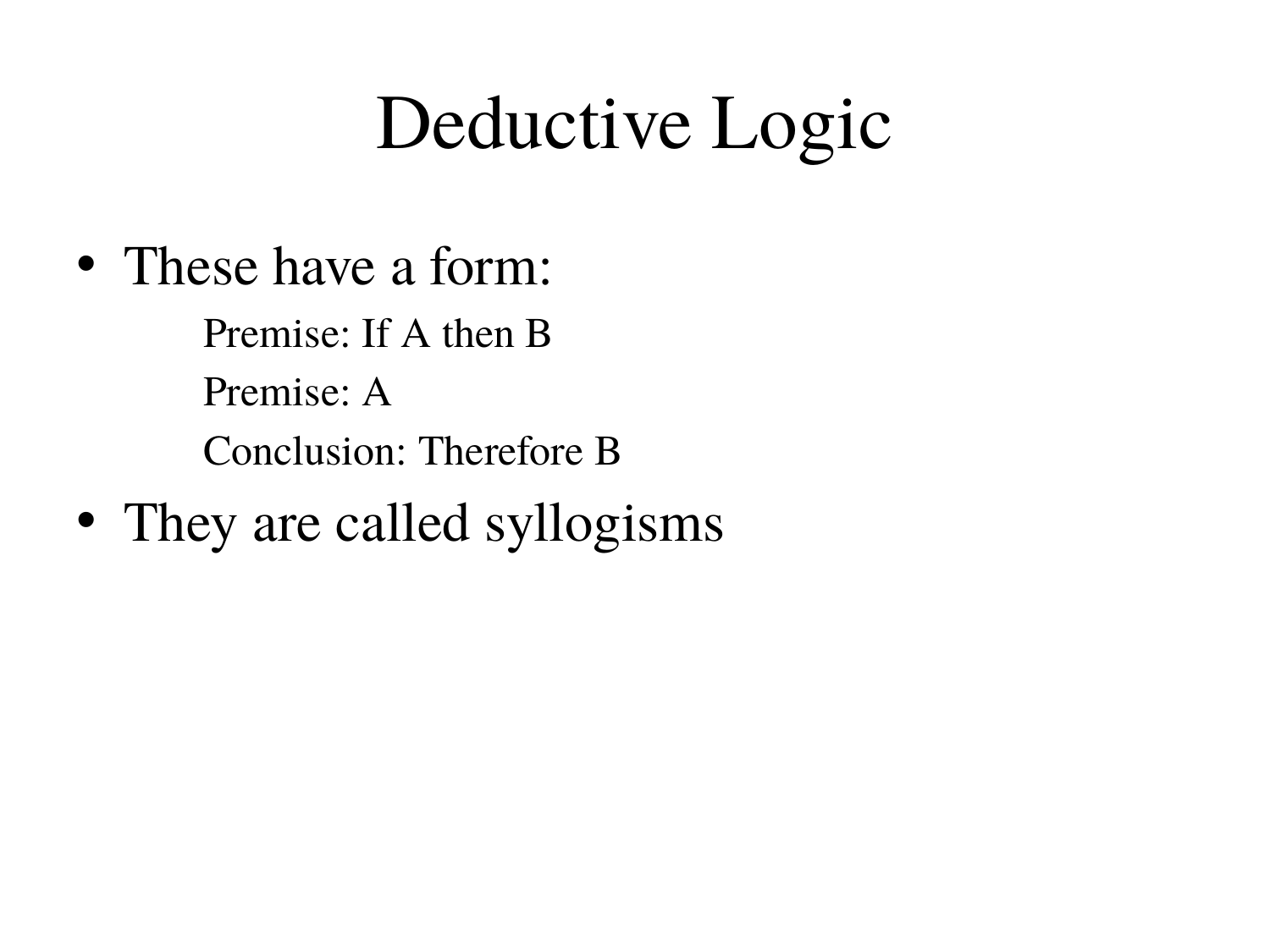

# Deductive Logic
These have a form:
Premise: If A then B
Premise: A
Conclusion: Therefore B
They are called syllogisms